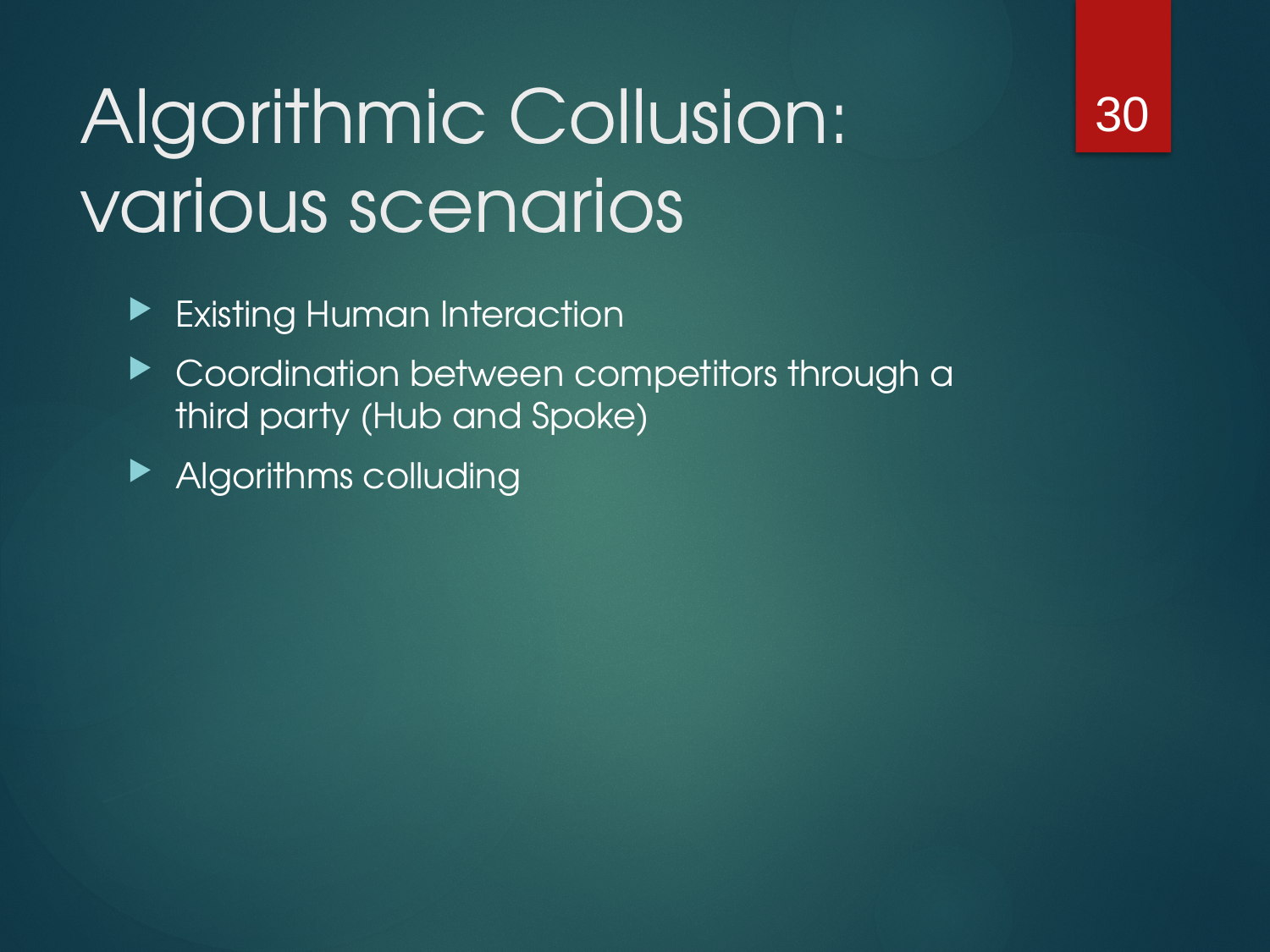

30
# Algorithmic Collusion: various scenarios
Existing Human Interaction
Coordination between competitors through a third party (Hub and Spoke)
Algorithms colluding